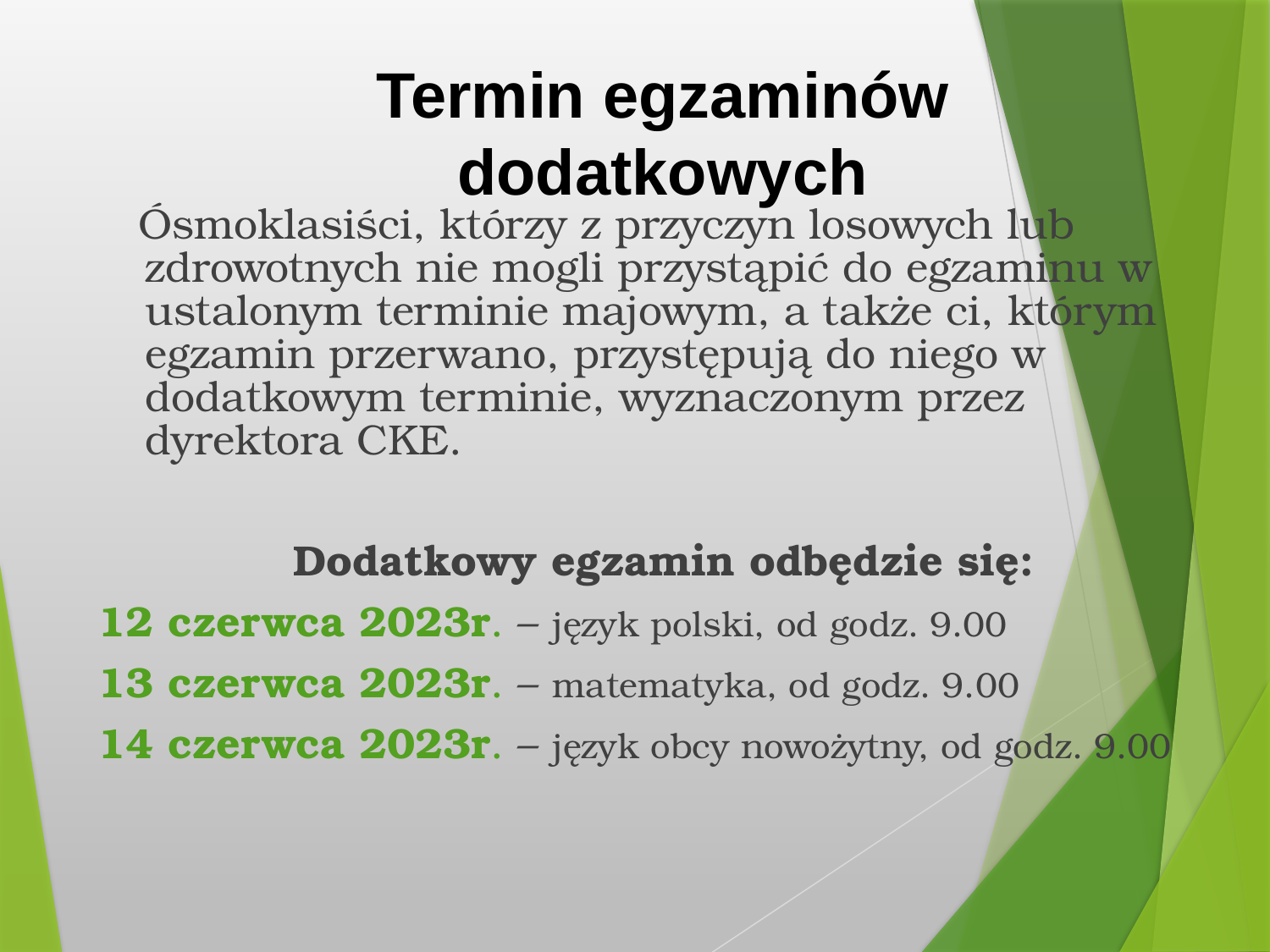

# Termin egzaminów dodatkowych
   Ósmoklasiści, którzy z przyczyn losowych lub zdrowotnych nie mogli przystąpić do egzaminu w ustalonym terminie majowym, a także ci, którym egzamin przerwano, przystępują do niego w dodatkowym terminie, wyznaczonym przez dyrektora CKE.

  Dodatkowy egzamin odbędzie się:
12 czerwca 2023r. – język polski, od godz. 9.00
13 czerwca 2023r. – matematyka, od godz. 9.00
14 czerwca 2023r. – język obcy nowożytny, od godz. 9.00